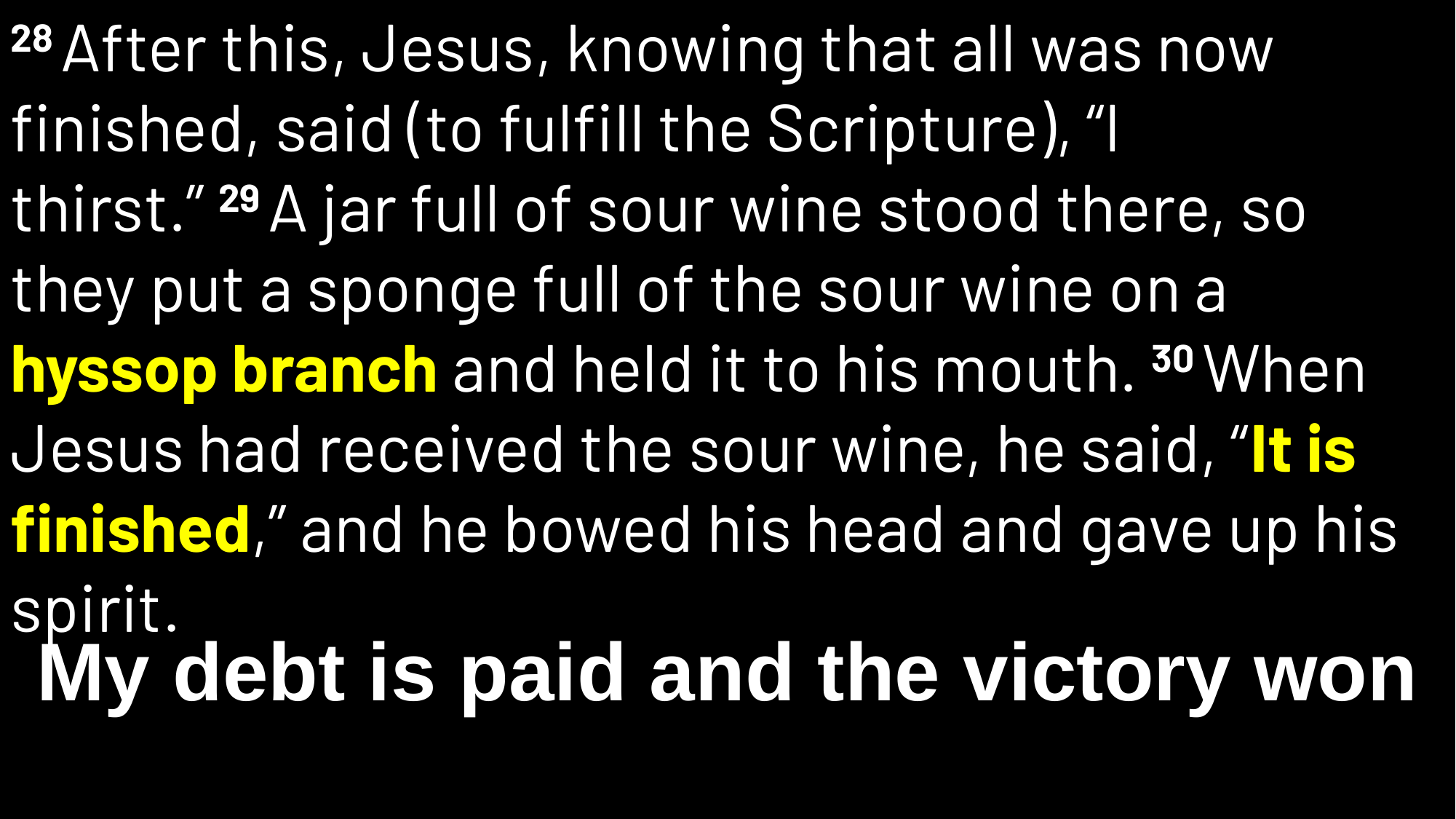

28 After this, Jesus, knowing that all was now finished, said (to fulfill the Scripture), “I thirst.” 29 A jar full of sour wine stood there, so they put a sponge full of the sour wine on a hyssop branch and held it to his mouth. 30 When Jesus had received the sour wine, he said, “It is finished,” and he bowed his head and gave up his spirit.

My debt is paid and the victory won